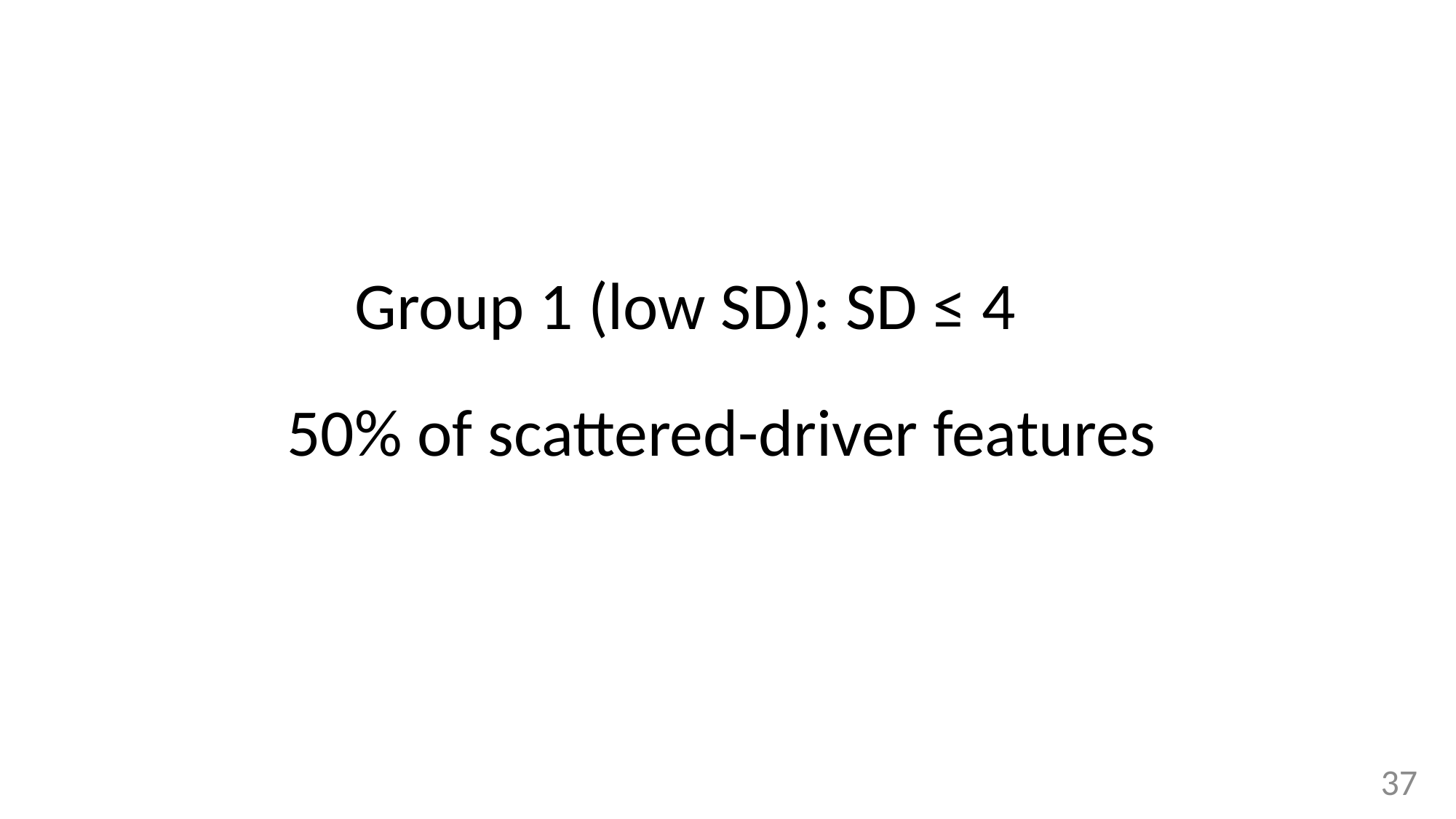

Group 1 (low SD): SD ≤ 4

50% of scattered-driver features
37